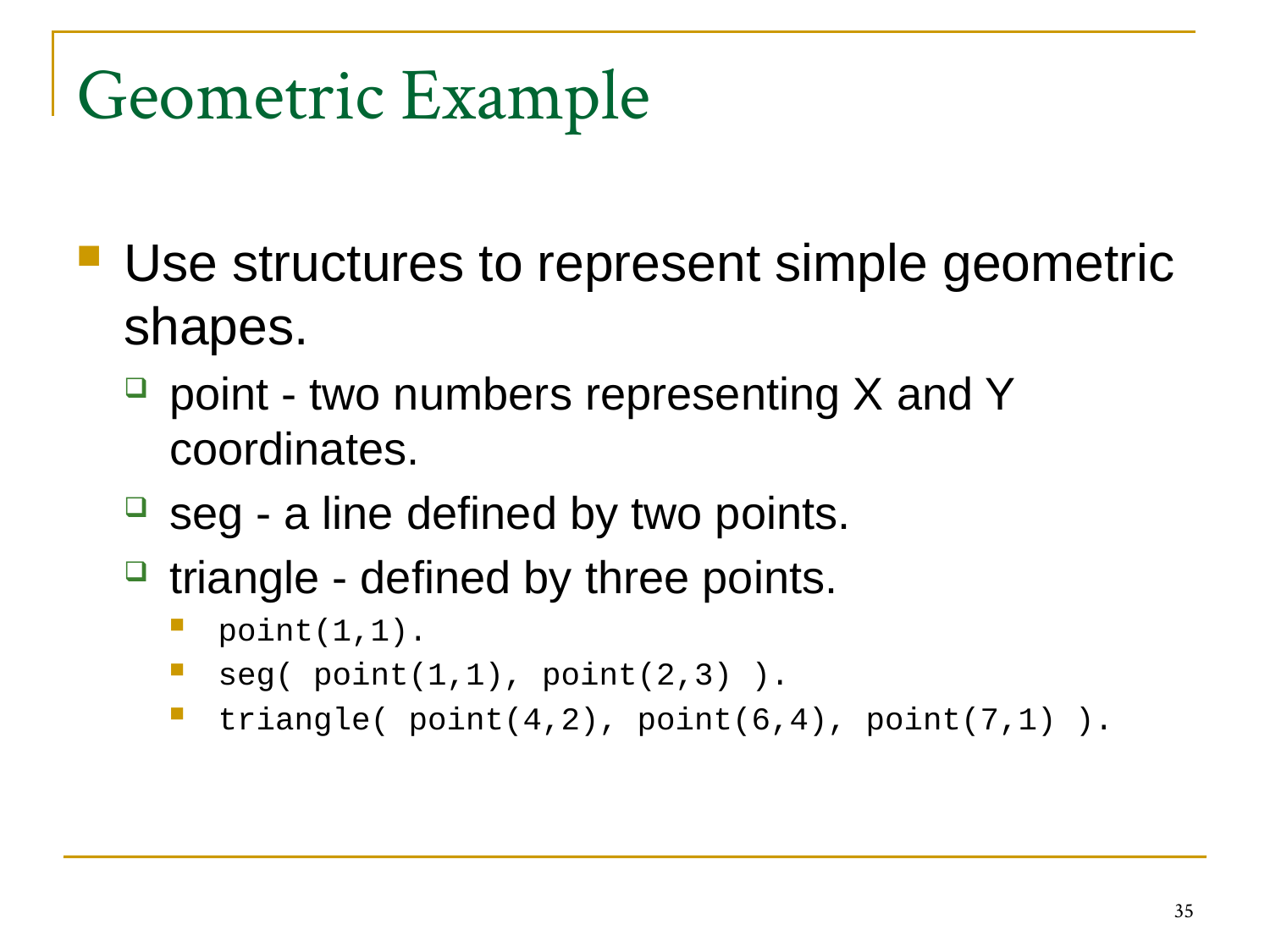

# Geometric Example
Use structures to represent simple geometric shapes.
point - two numbers representing X and Y coordinates.
seg - a line defined by two points.
triangle - defined by three points.
point(1,1).
seg( point(1,1), point(2,3) ).
triangle( point(4,2), point(6,4), point(7,1) ).
35